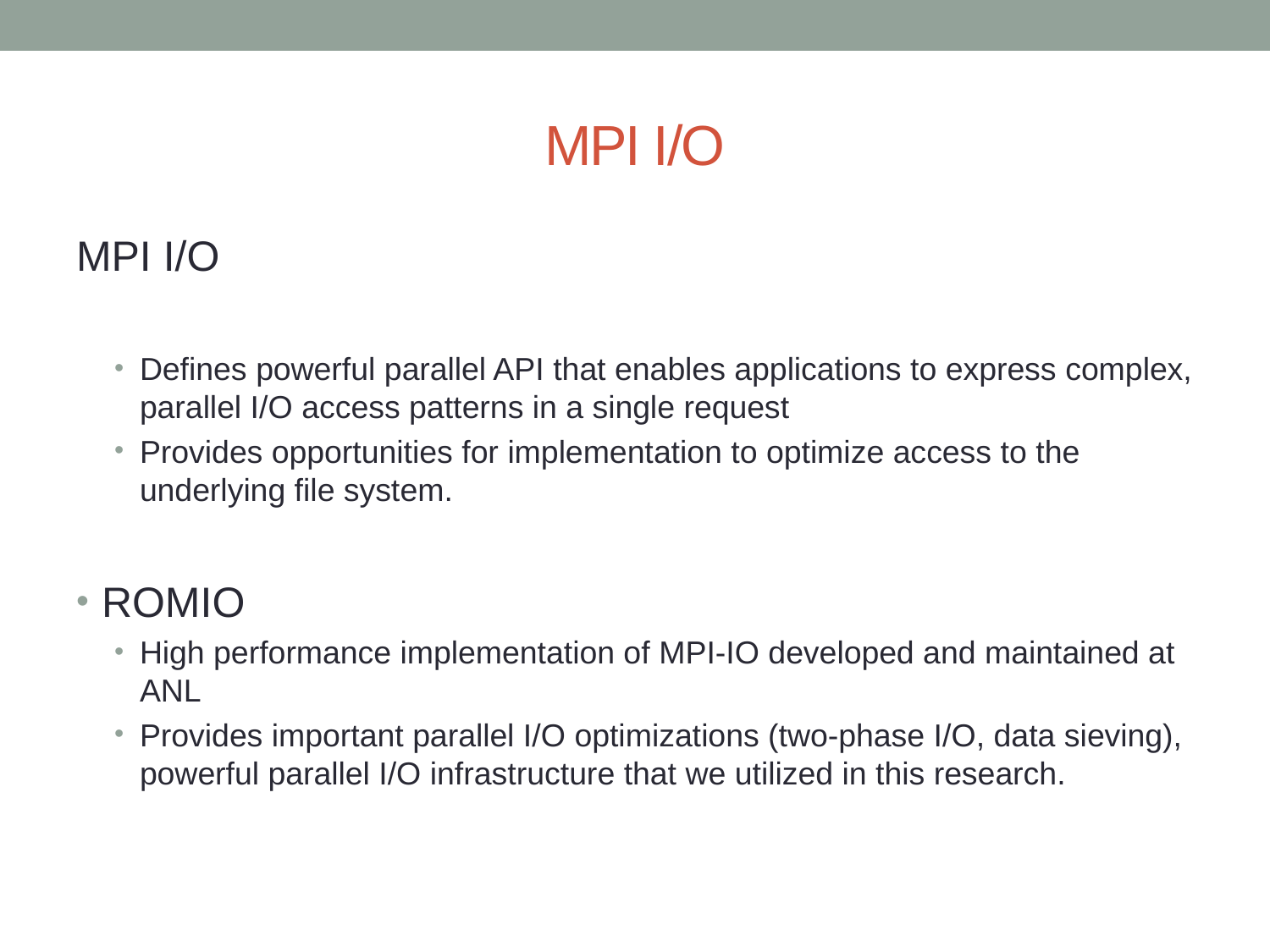

# MPI I/O
MPI I/O

Defines powerful parallel API that enables applications to express complex, parallel I/O access patterns in a single request
Provides opportunities for implementation to optimize access to the underlying file system.

ROMIO
High performance implementation of MPI-IO developed and maintained at ANL
Provides important parallel I/O optimizations (two-phase I/O, data sieving), powerful parallel I/O infrastructure that we utilized in this research.